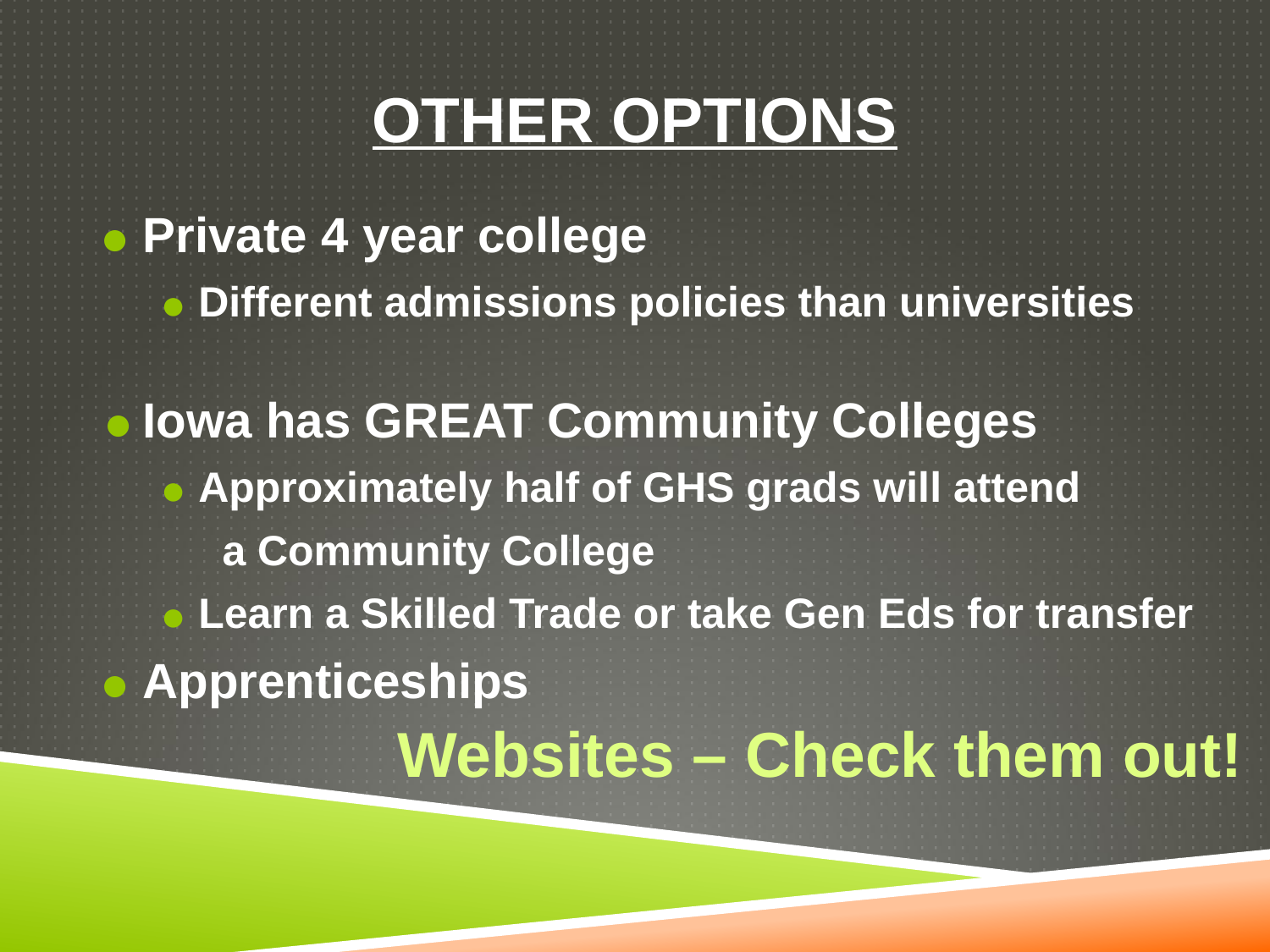

# OTHER OPTIONS
Private 4 year college
Different admissions policies than universities

Iowa has GREAT Community Colleges
Approximately half of GHS grads will attend
a Community College
Learn a Skilled Trade or take Gen Eds for transfer
Apprenticeships

Websites – Check them out!